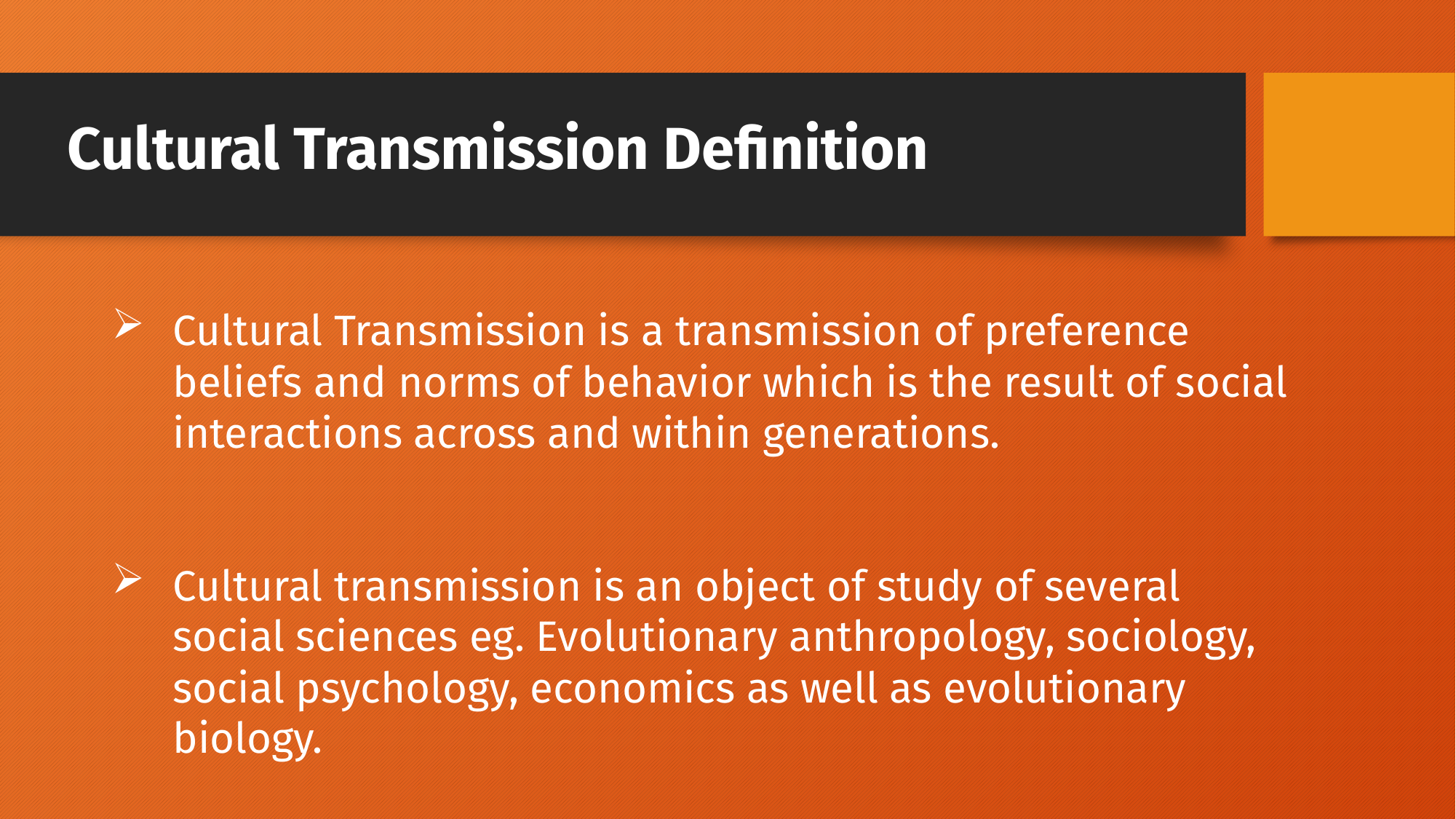

Cultural Transmission Definition

Cultural Transmission is a transmission of preference beliefs and norms of behavior which is the result of social interactions across and within generations.

Cultural transmission is an object of study of several social sciences eg. Evolutionary anthropology, sociology, social psychology, economics as well as evolutionary biology.